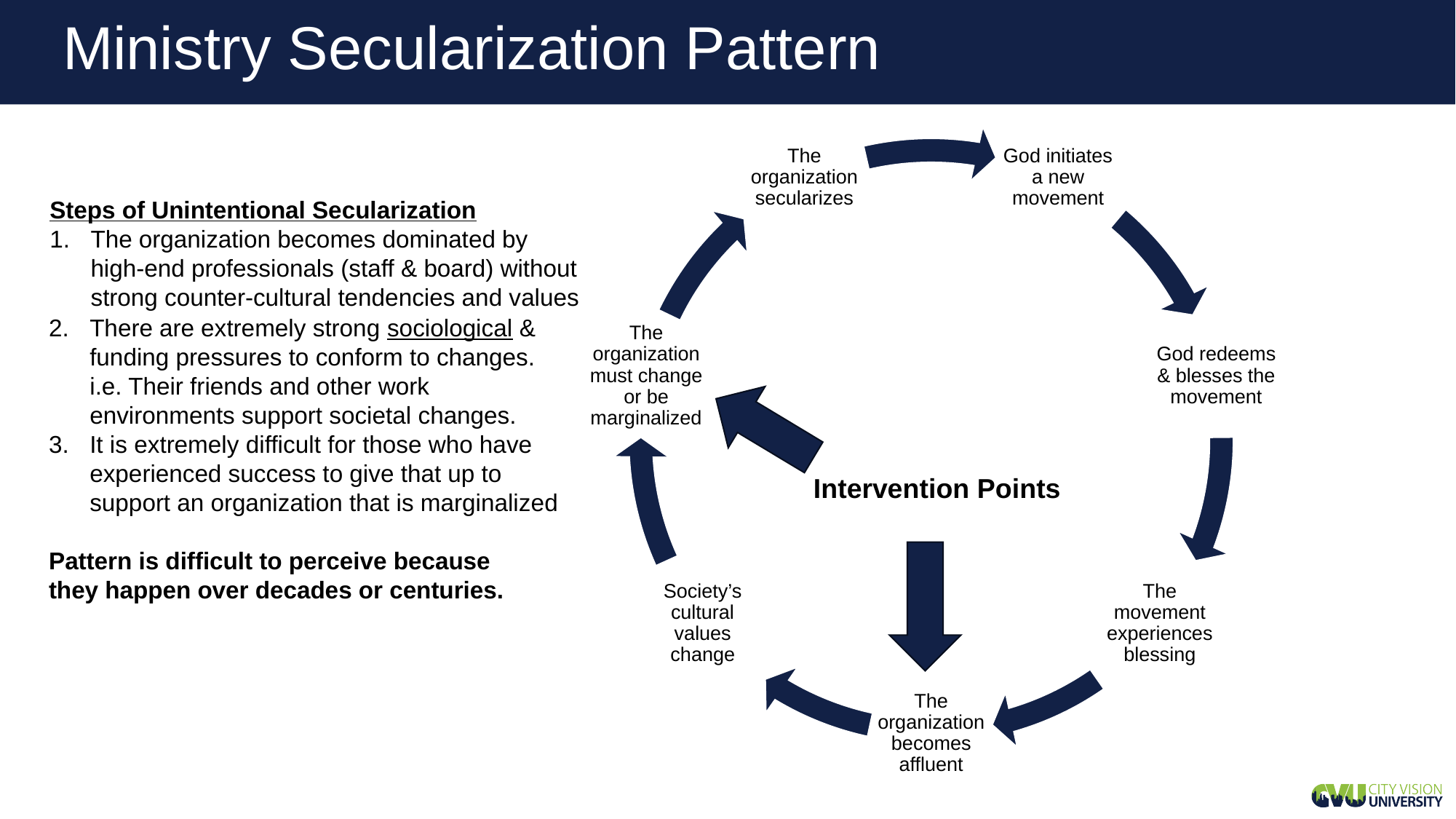

# Ministry Secularization Pattern
God initiates a new movement
God redeems & blesses the movement
The movement experiences blessing
The organization becomes affluent
Society’s cultural values change
The organization
must change or be marginalized
The organization secularizes
Steps of Unintentional Secularization
The organization becomes dominated by
high-end professionals (staff & board) without
strong counter-cultural tendencies and values
There are extremely strong sociological &
funding pressures to conform to changes.
i.e. Their friends and other work
environments support societal changes.
It is extremely difficult for those who have
experienced success to give that up to
support an organization that is marginalized

Pattern is difficult to perceive because
they happen over decades or centuries.

Intervention Points